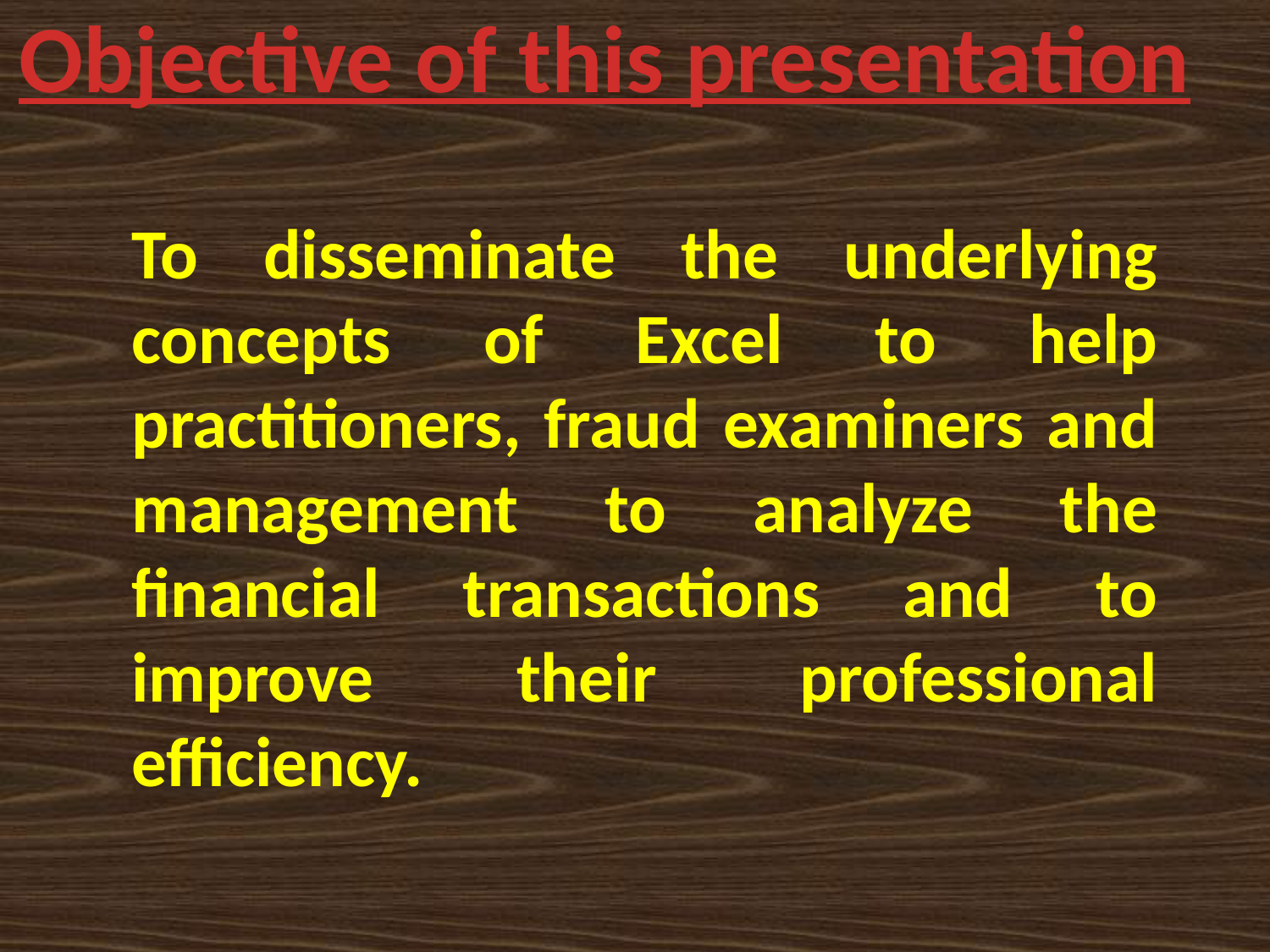

Objective of this presentation
To disseminate the underlying concepts of Excel to help practitioners, fraud examiners and management to analyze the financial transactions and to improve their professional efficiency.